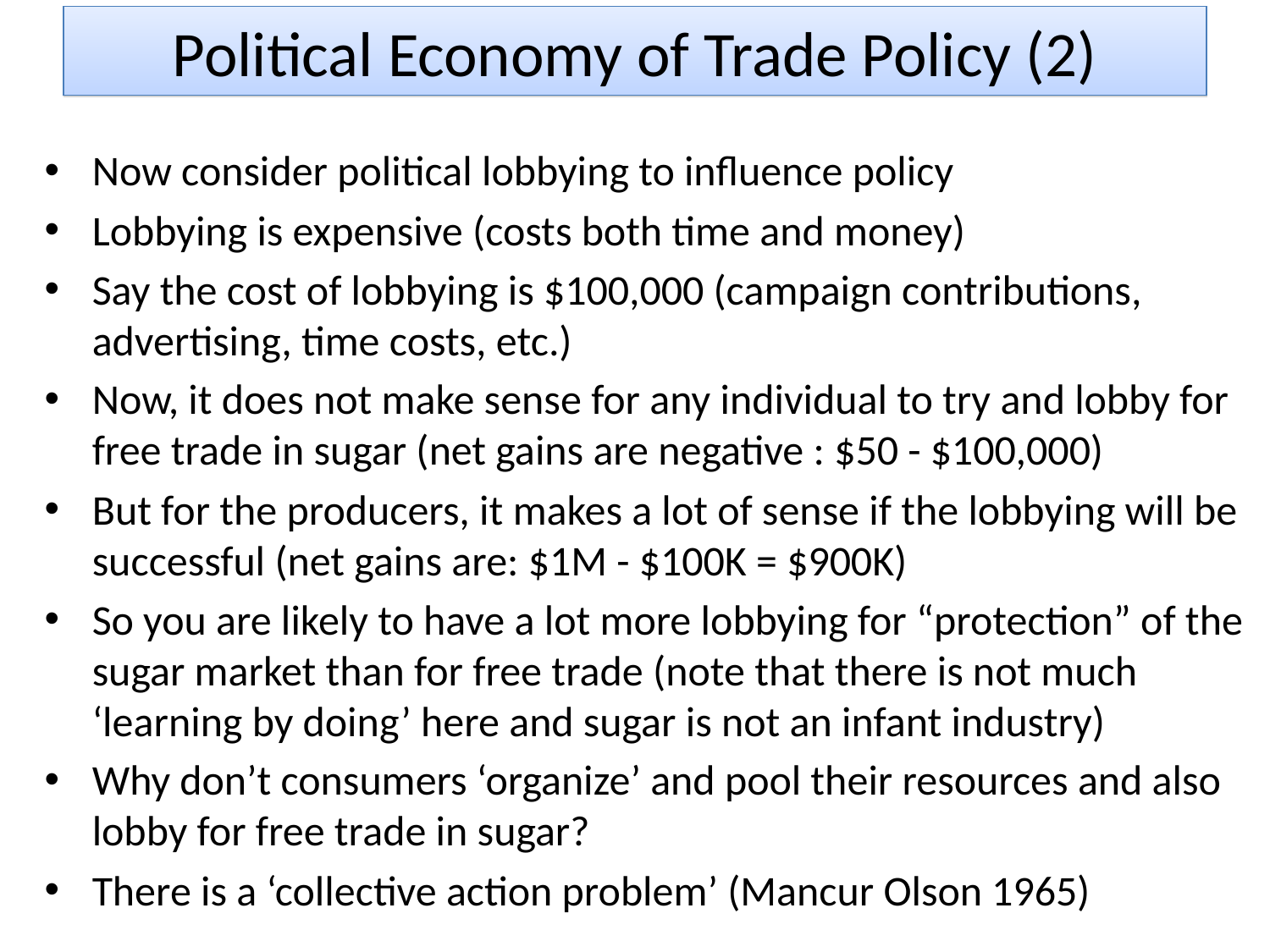

# Political Economy of Trade Policy (2)
Now consider political lobbying to influence policy
Lobbying is expensive (costs both time and money)
Say the cost of lobbying is $100,000 (campaign contributions, advertising, time costs, etc.)
Now, it does not make sense for any individual to try and lobby for free trade in sugar (net gains are negative : $50 - $100,000)
But for the producers, it makes a lot of sense if the lobbying will be successful (net gains are: $1M - $100K = $900K)
So you are likely to have a lot more lobbying for “protection” of the sugar market than for free trade (note that there is not much ‘learning by doing’ here and sugar is not an infant industry)
Why don’t consumers ‘organize’ and pool their resources and also lobby for free trade in sugar?
There is a ‘collective action problem’ (Mancur Olson 1965)